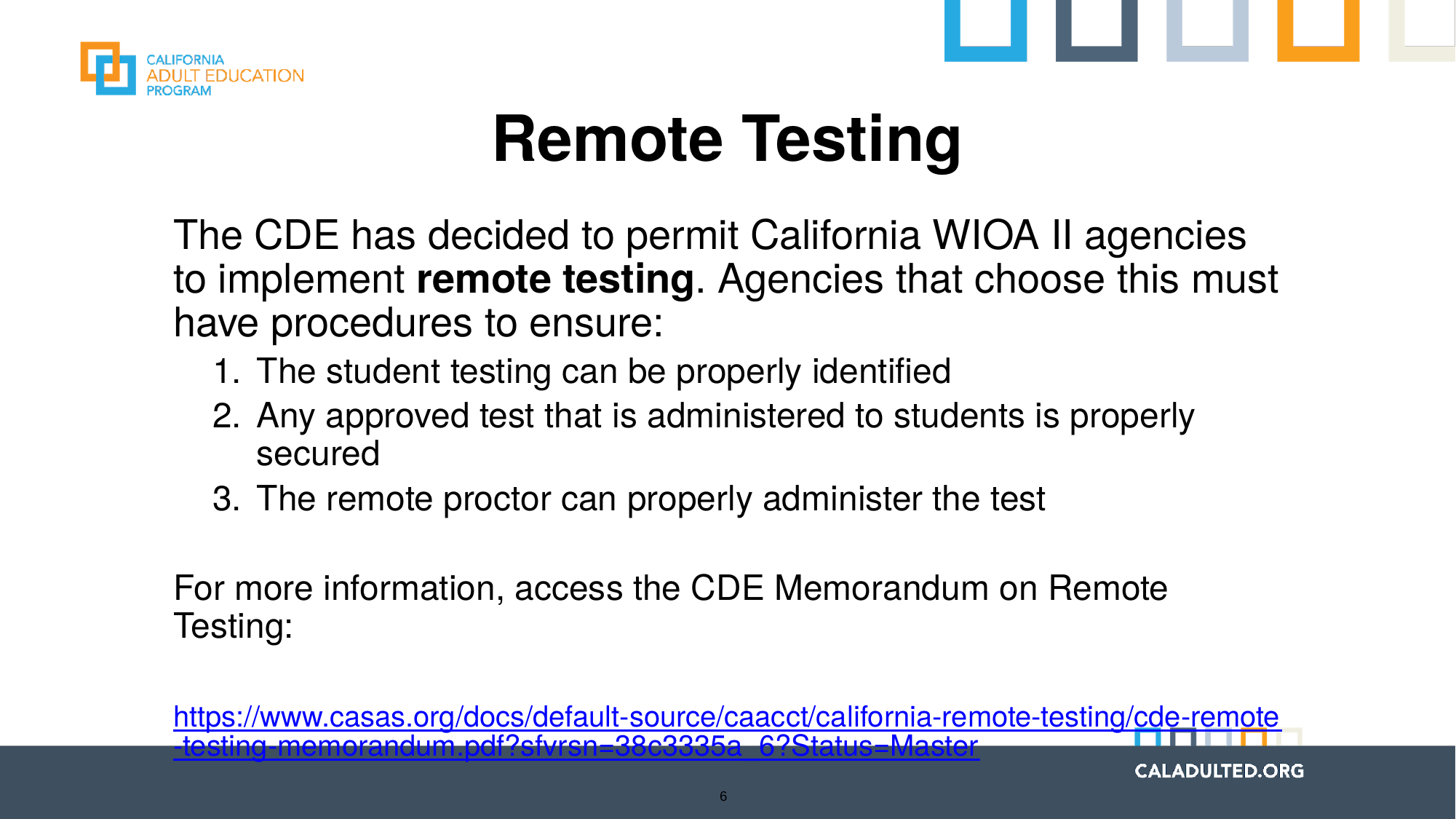

# Remote Testing
The CDE has decided to permit California WIOA II agencies to implement remote testing. Agencies that choose this must have procedures to ensure:
The student testing can be properly identified
Any approved test that is administered to students is properly secured
The remote proctor can properly administer the test

For more information, access the CDE Memorandum on Remote Testing:

https://www.casas.org/docs/default-source/caacct/california-remote-testing/cde-remote-testing-memorandum.pdf?sfvrsn=38c3335a_6?Status=Master
6